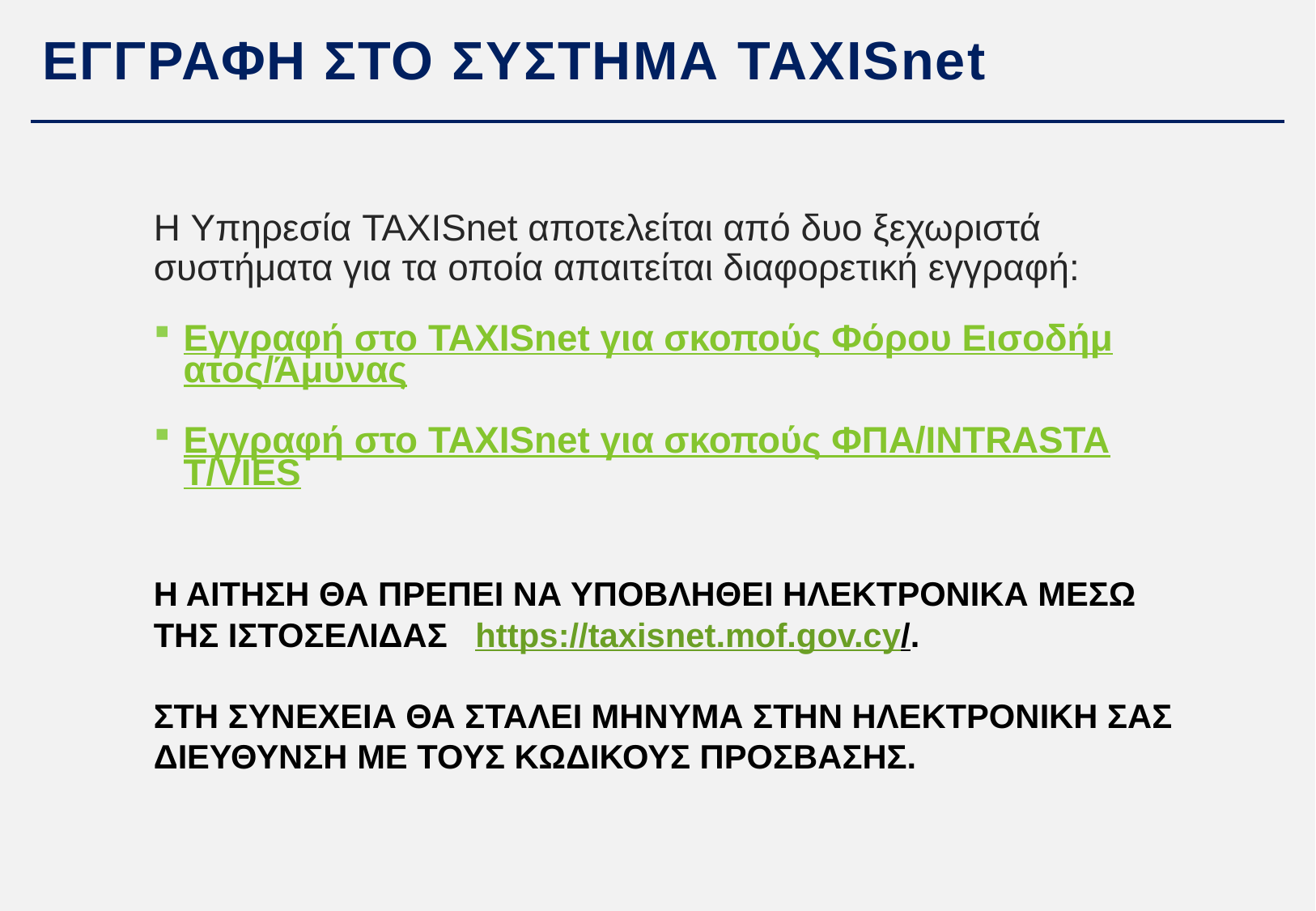

# ΕΓΓΡΑΦΗ ΣΤΟ ΣΥΣΤΗΜΑ TAXISnet
H Υπηρεσία TAXISnet αποτελείται από δυο ξεχωριστά συστήματα για τα οποία απαιτείται διαφορετική εγγραφή:
Εγγραφή στο TAXISnet για σκοπούς Φόρου Εισοδήματος/Άμυνας
Εγγραφή στο TAXISnet για σκοπούς ΦΠΑ/INTRASTAT/VIES

Η ΑΙΤΗΣΗ ΘΑ ΠΡΕΠΕΙ ΝΑ ΥΠΟΒΛΗΘΕΙ ΗΛΕΚΤΡΟΝΙΚΑ ΜΕΣΩ ΤΗΣ ΙΣΤΟΣΕΛΙΔΑΣ   https://taxisnet.mof.gov.cy/.

ΣΤΗ ΣΥΝΕΧΕΙΑ ΘΑ ΣΤΑΛΕΙ ΜΗΝΥΜΑ ΣΤΗΝ ΗΛΕΚΤΡΟΝΙΚΗ ΣΑΣ ΔΙΕΥΘΥΝΣΗ ΜΕ ΤΟΥΣ ΚΩΔΙΚΟΥΣ ΠΡΟΣΒΑΣΗΣ.